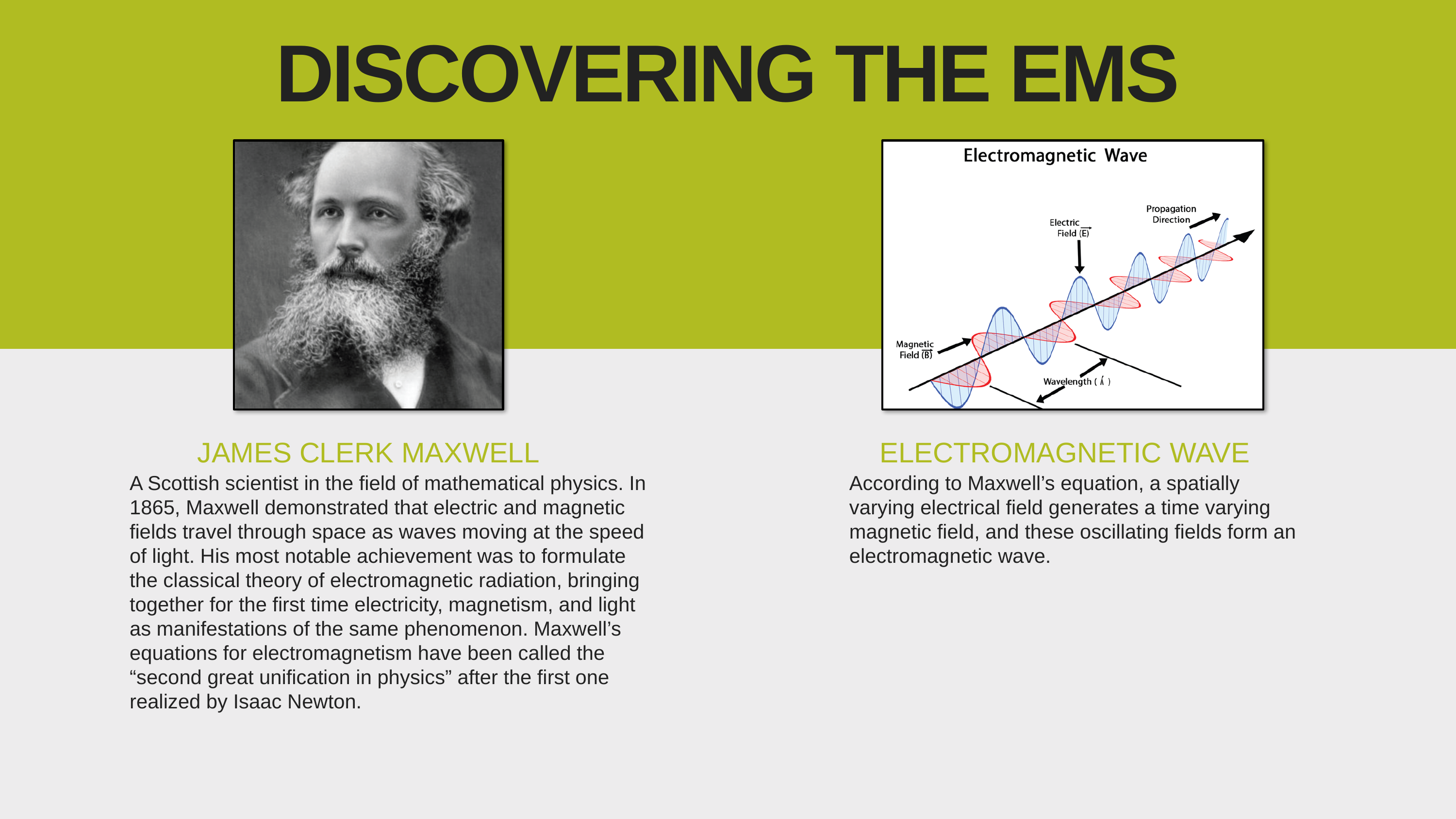

DISCOVERING THE EMS

JAMES CLERK MAXWELL
ELECTROMAGNETIC WAVE
A Scottish scientist in the field of mathematical physics. In 1865, Maxwell demonstrated that electric and magnetic fields travel through space as waves moving at the speed of light. His most notable achievement was to formulate the classical theory of electromagnetic radiation, bringing together for the first time electricity, magnetism, and light as manifestations of the same phenomenon. Maxwell’s equations for electromagnetism have been called the “second great unification in physics” after the first one realized by Isaac Newton.
According to Maxwell’s equation, a spatially varying electrical field generates a time varying magnetic field, and these oscillating fields form an electromagnetic wave.